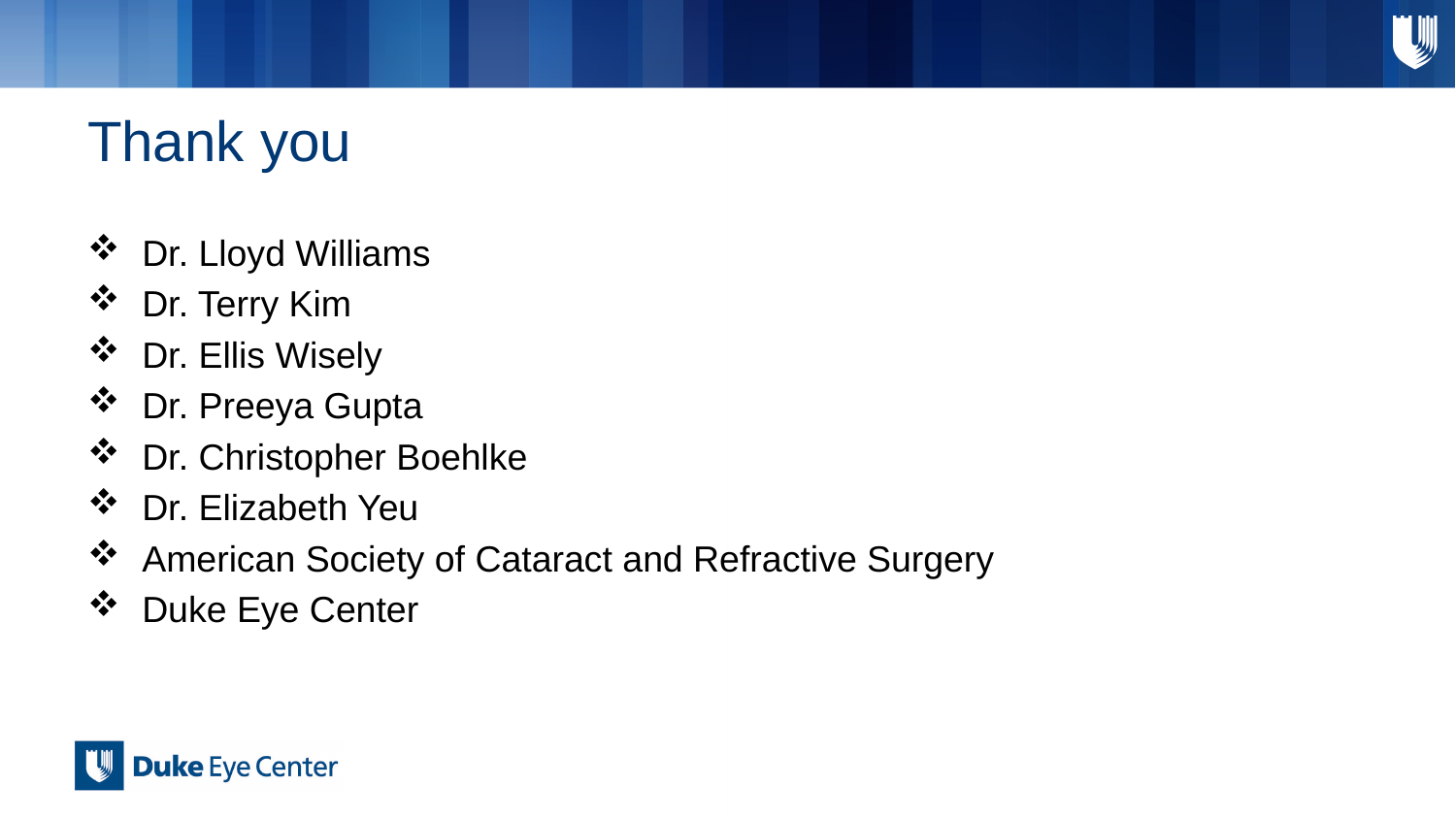

# Thank you
Dr. Lloyd Williams
Dr. Terry Kim
Dr. Ellis Wisely
Dr. Preeya Gupta
Dr. Christopher Boehlke
Dr. Elizabeth Yeu
American Society of Cataract and Refractive Surgery
Duke Eye Center